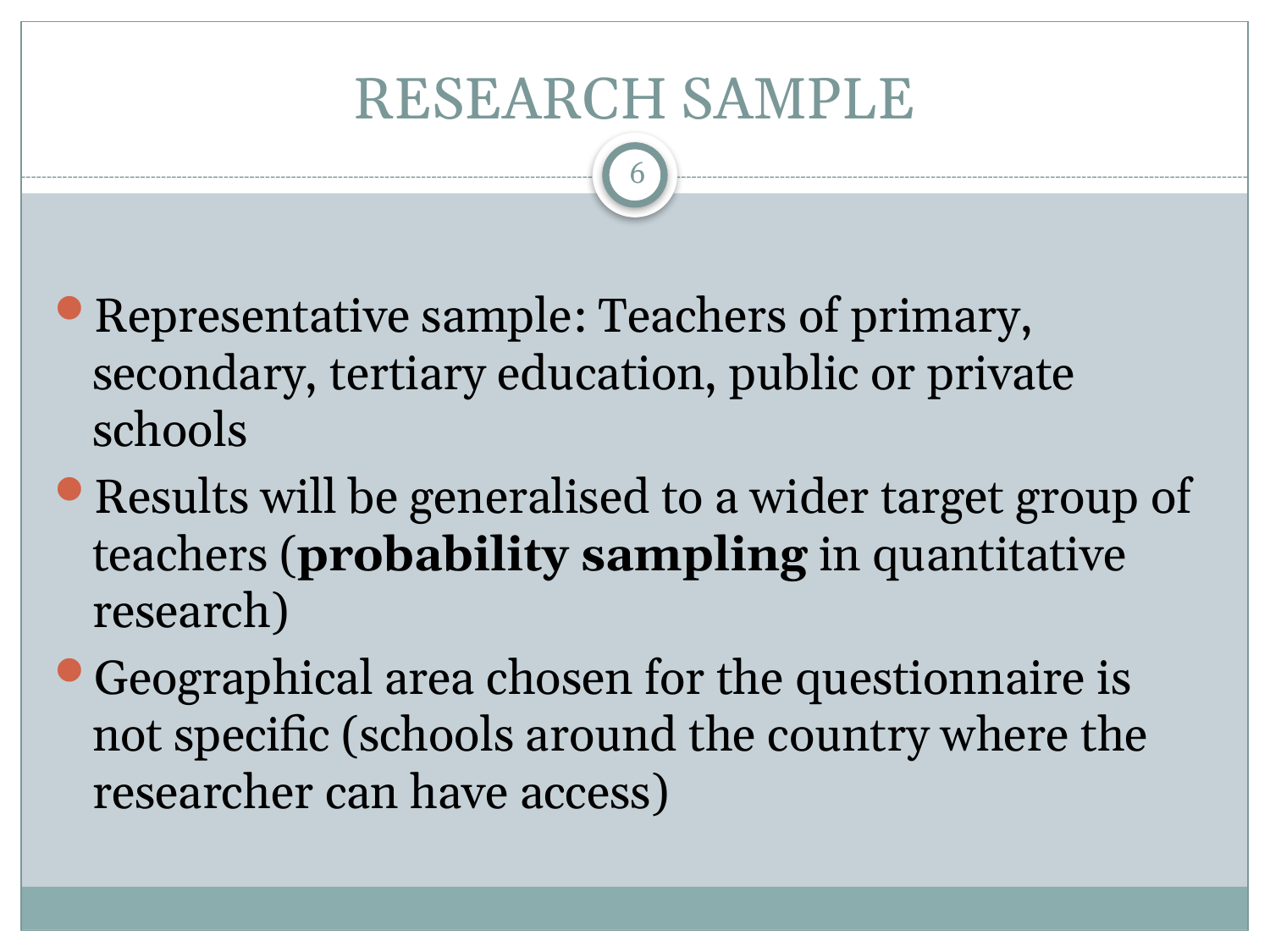

# RESEARCH SAMPLE
6

Representative sample: Teachers of primary, secondary, tertiary education, public or private schools
Results will be generalised to a wider target group of teachers (probability sampling in quantitative research)
Geographical area chosen for the questionnaire is not specific (schools around the country where the researcher can have access)